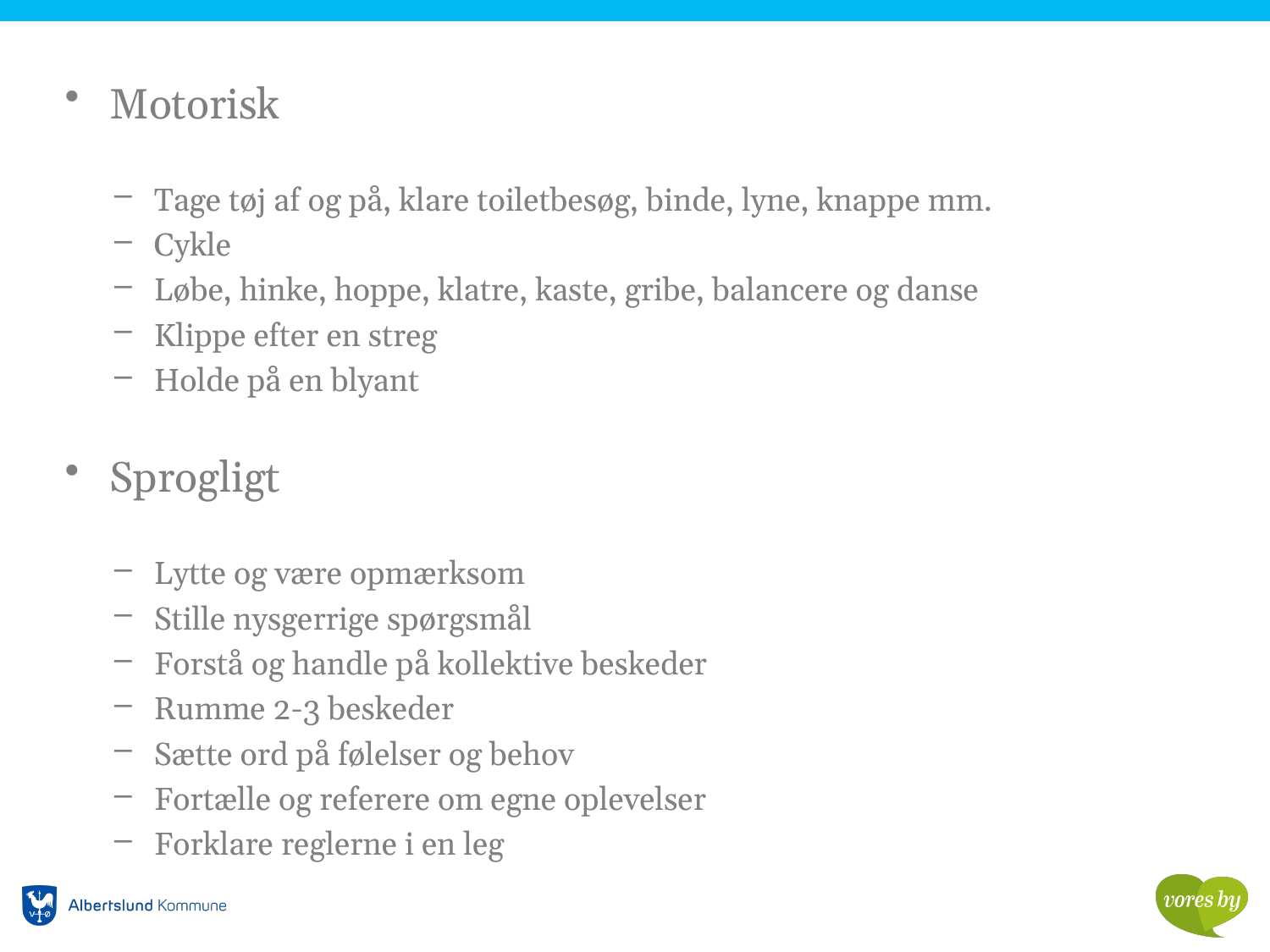

Motorisk

Tage tøj af og på, klare toiletbesøg, binde, lyne, knappe mm.
Cykle
Løbe, hinke, hoppe, klatre, kaste, gribe, balancere og danse
Klippe efter en streg
Holde på en blyant

Sprogligt

Lytte og være opmærksom
Stille nysgerrige spørgsmål
Forstå og handle på kollektive beskeder
Rumme 2-3 beskeder
Sætte ord på følelser og behov
Fortælle og referere om egne oplevelser
Forklare reglerne i en leg